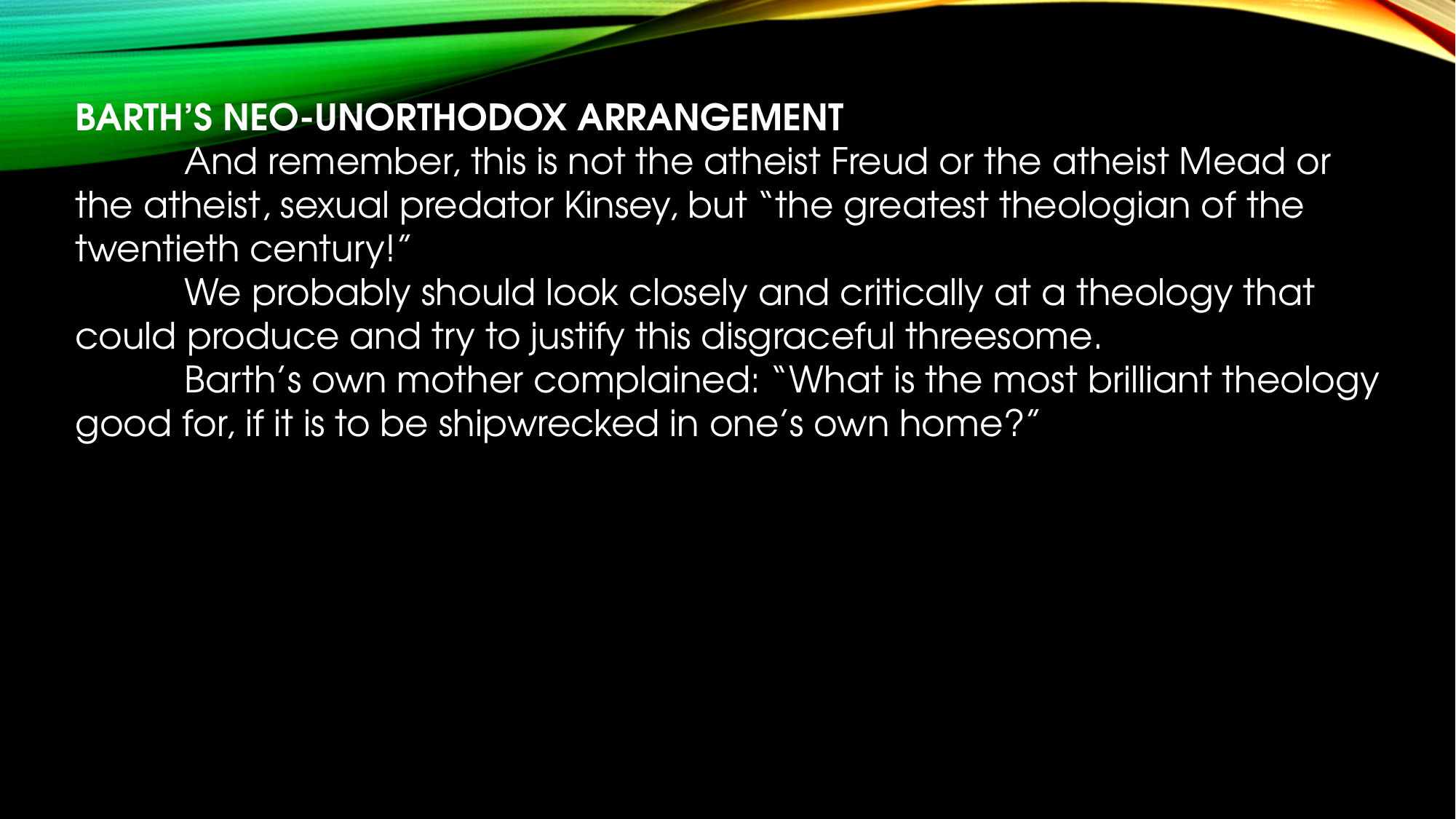

BARTH’S NEO-UNORTHODOX ARRANGEMENT
	And remember, this is not the atheist Freud or the atheist Mead or the atheist, sexual predator Kinsey, but “the greatest theologian of the twentieth century!”
	We probably should look closely and critically at a theology that could produce and try to justify this disgraceful threesome.
	Barth’s own mother complained: “What is the most brilliant theology good for, if it is to be shipwrecked in one’s own home?”